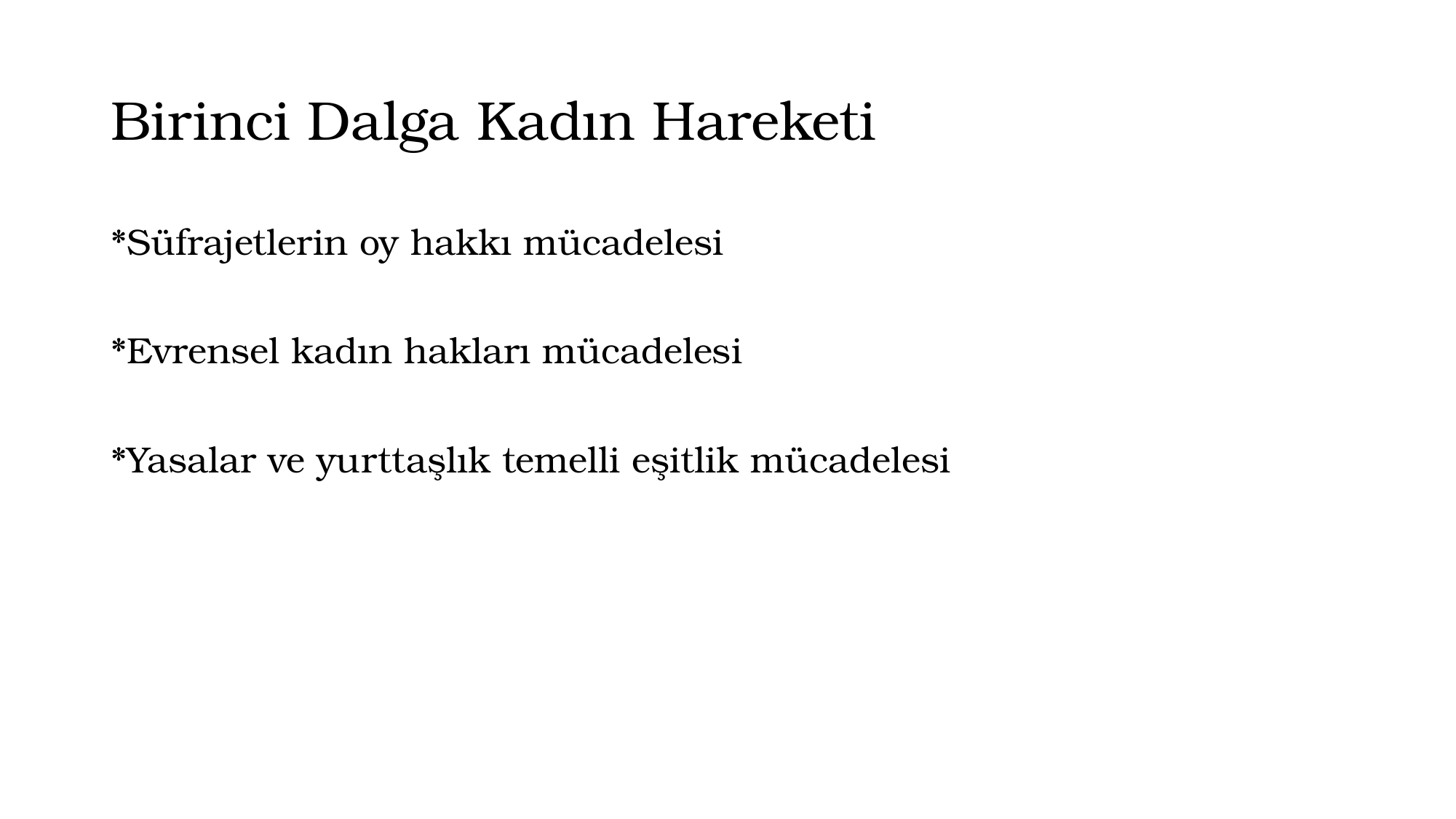

# Birinci Dalga Kadın Hareketi
*Süfrajetlerin oy hakkı mücadelesi

*Evrensel kadın hakları mücadelesi

*Yasalar ve yurttaşlık temelli eşitlik mücadelesi